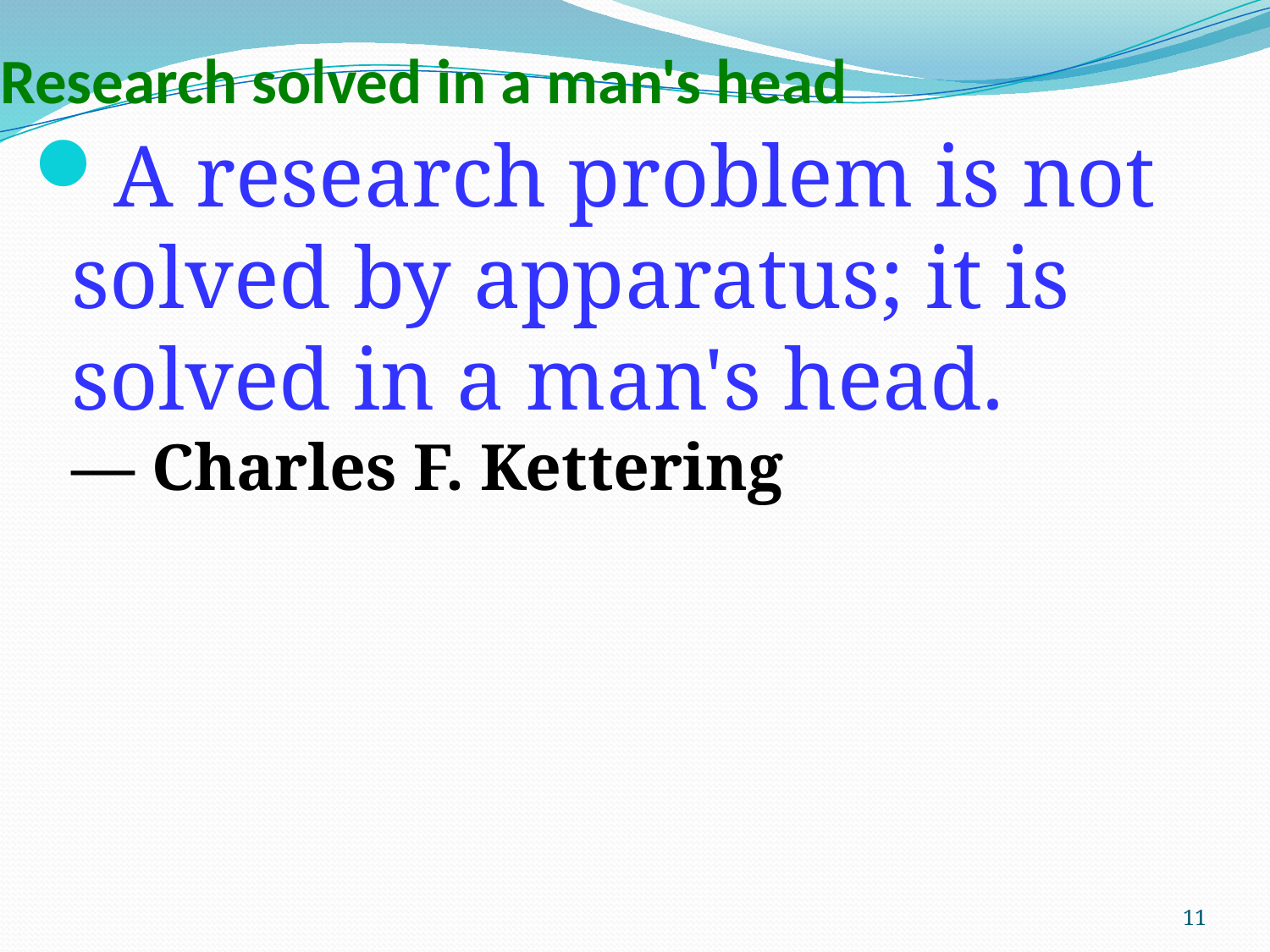

# Research solved in a man's head
A research problem is not solved by apparatus; it is solved in a man's head. 
— Charles F. Kettering

11